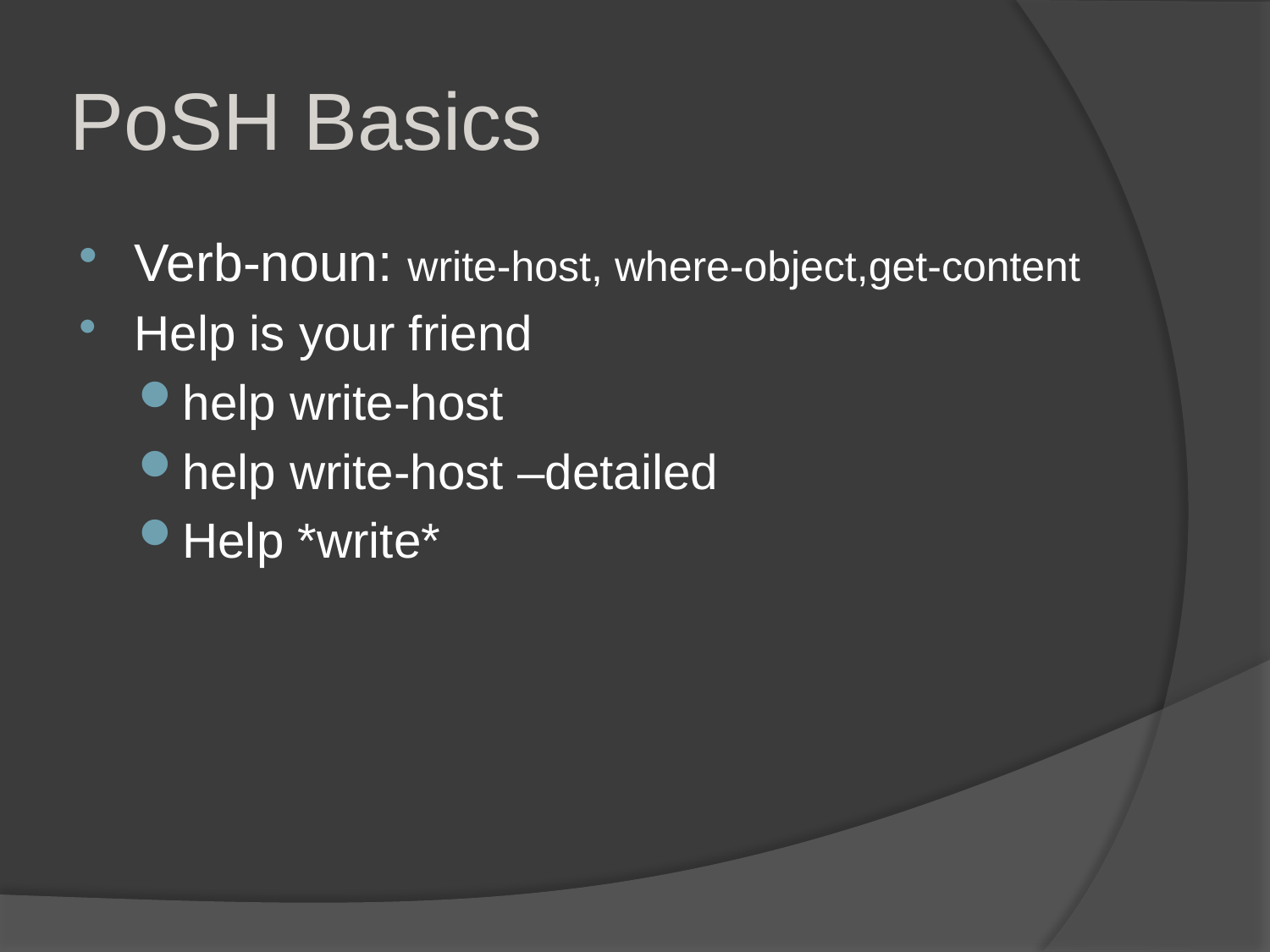

# PoSH Basics
Verb-noun: write-host, where-object,get-content
Help is your friend
help write-host
help write-host –detailed
Help *write*